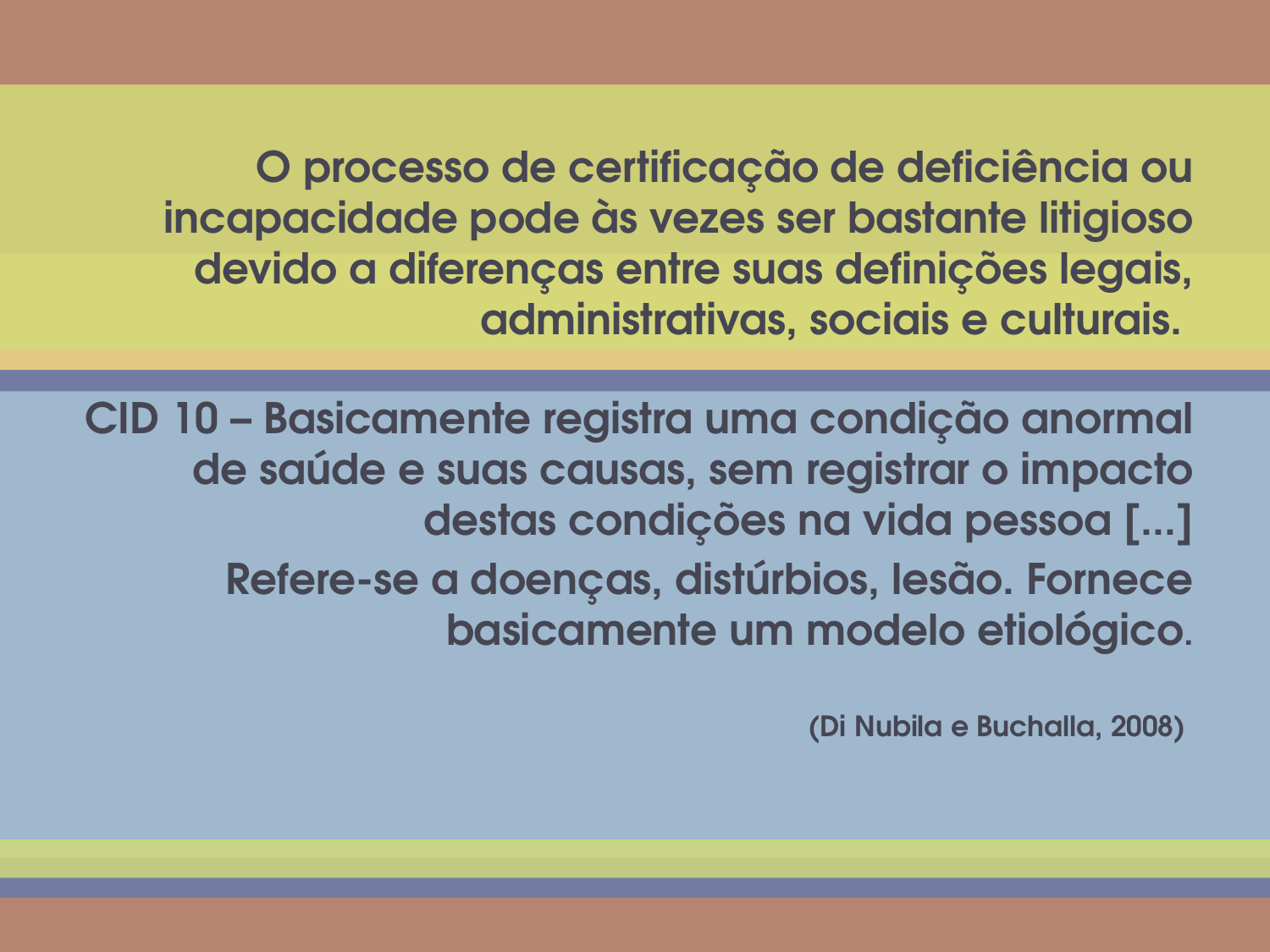

O processo de certificação de deficiência ou incapacidade pode às vezes ser bastante litigioso devido a diferenças entre suas definições legais, administrativas, sociais e culturais.

CID 10 – Basicamente registra uma condição anormal de saúde e suas causas, sem registrar o impacto destas condições na vida pessoa [...]
Refere-se a doenças, distúrbios, lesão. Fornece basicamente um modelo etiológico.

(Di Nubila e Buchalla, 2008)